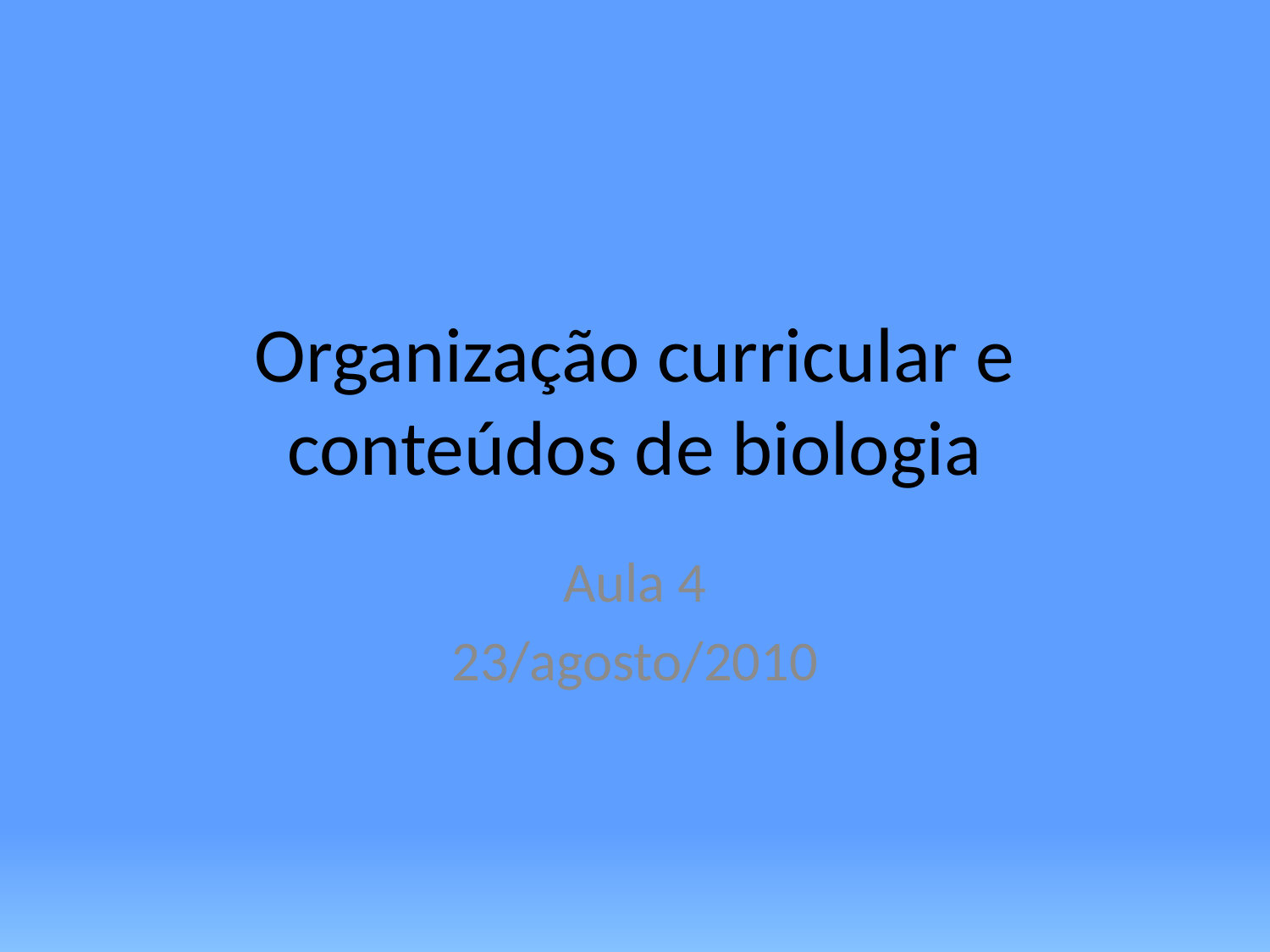

# Organização curricular e conteúdos de biologia
Aula 4
23/agosto/2010